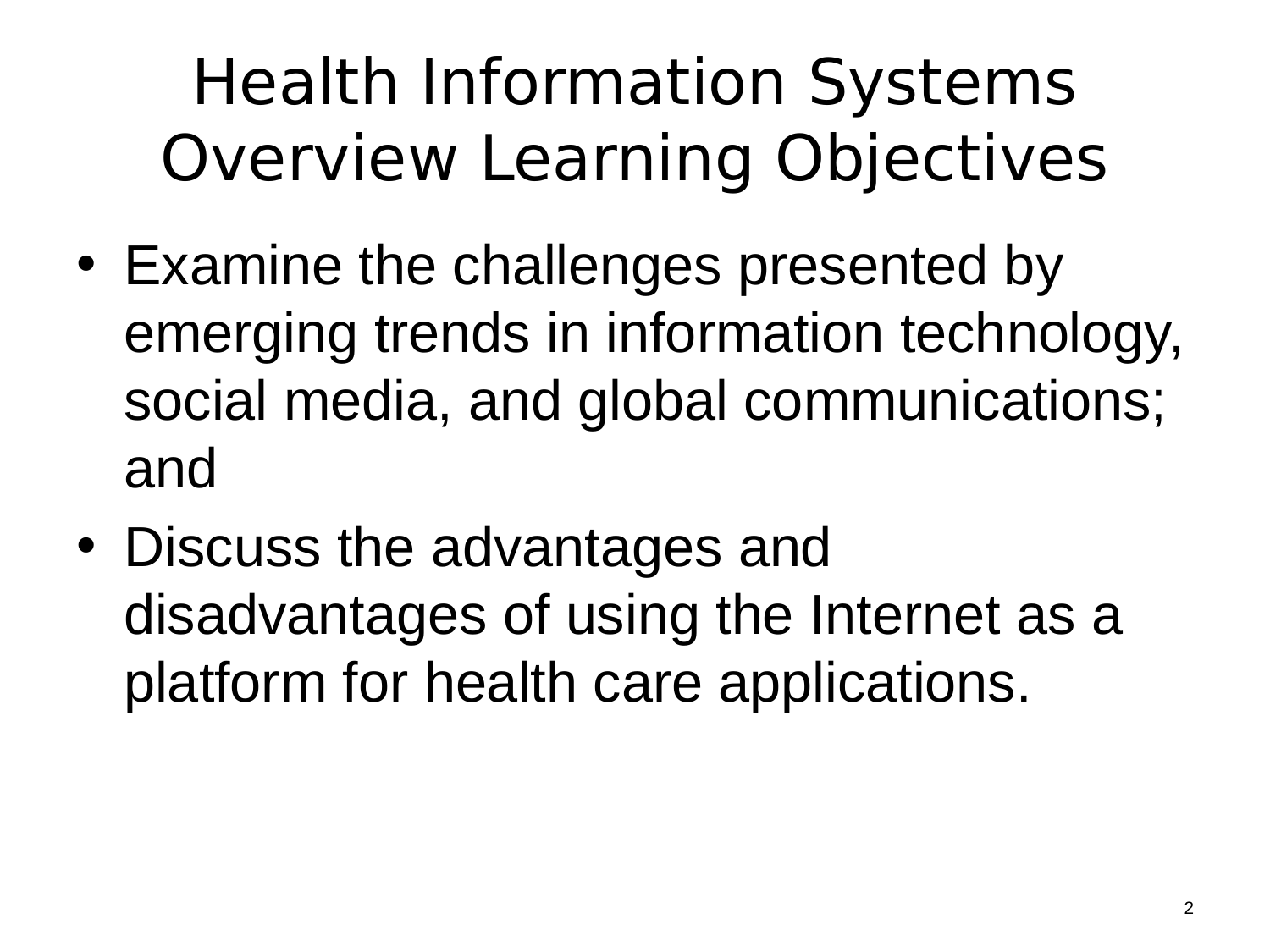

# Health Information Systems Overview Learning Objectives
Examine the challenges presented by emerging trends in information technology, social media, and global communications; and
Discuss the advantages and disadvantages of using the Internet as a platform for health care applications.
2